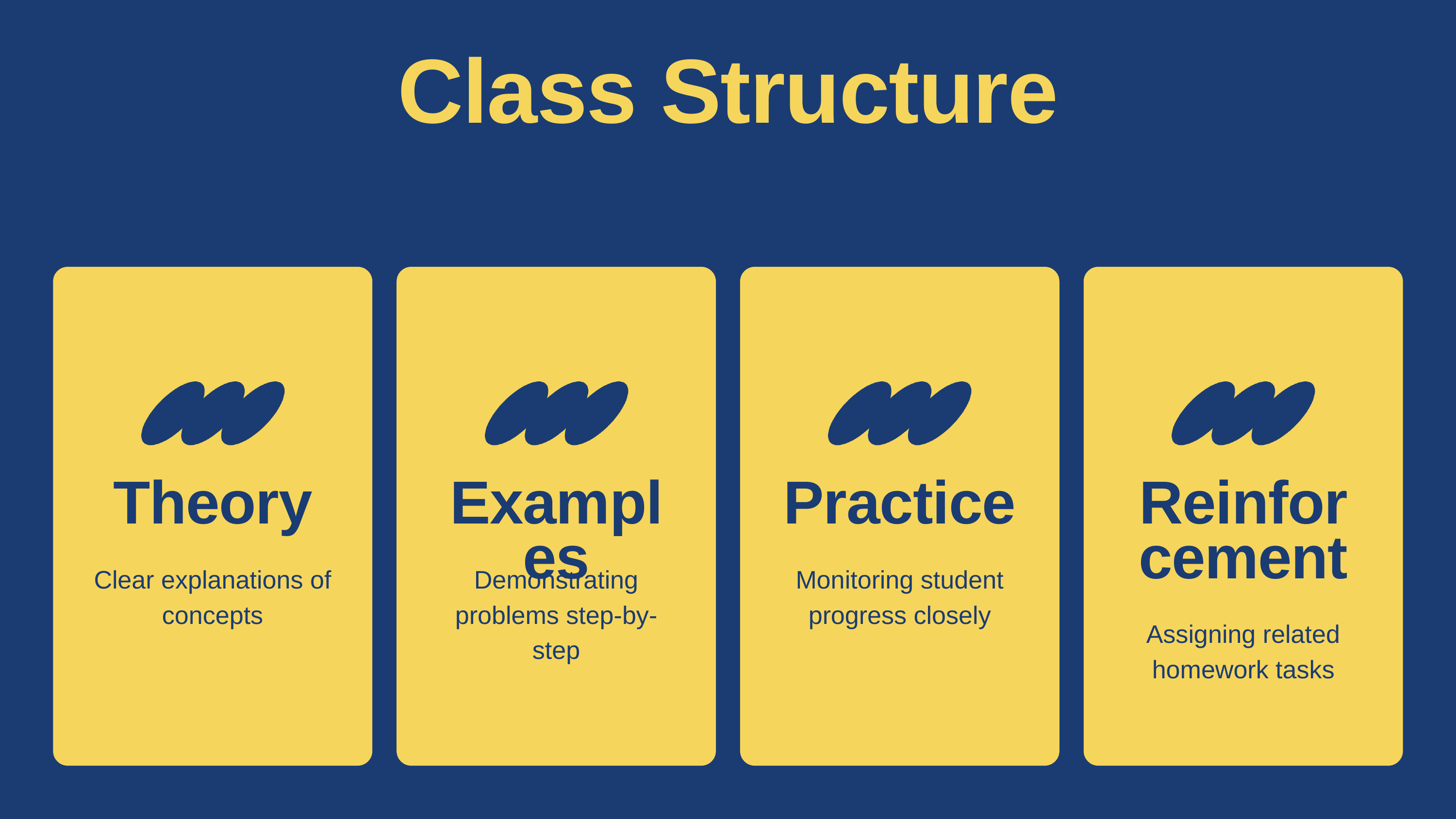

Class Structure

Theory
Clear explanations of concepts
Examples
Demonstrating problems step-by-step
Practice
Monitoring student progress closely
Reinforcement
Assigning related homework tasks